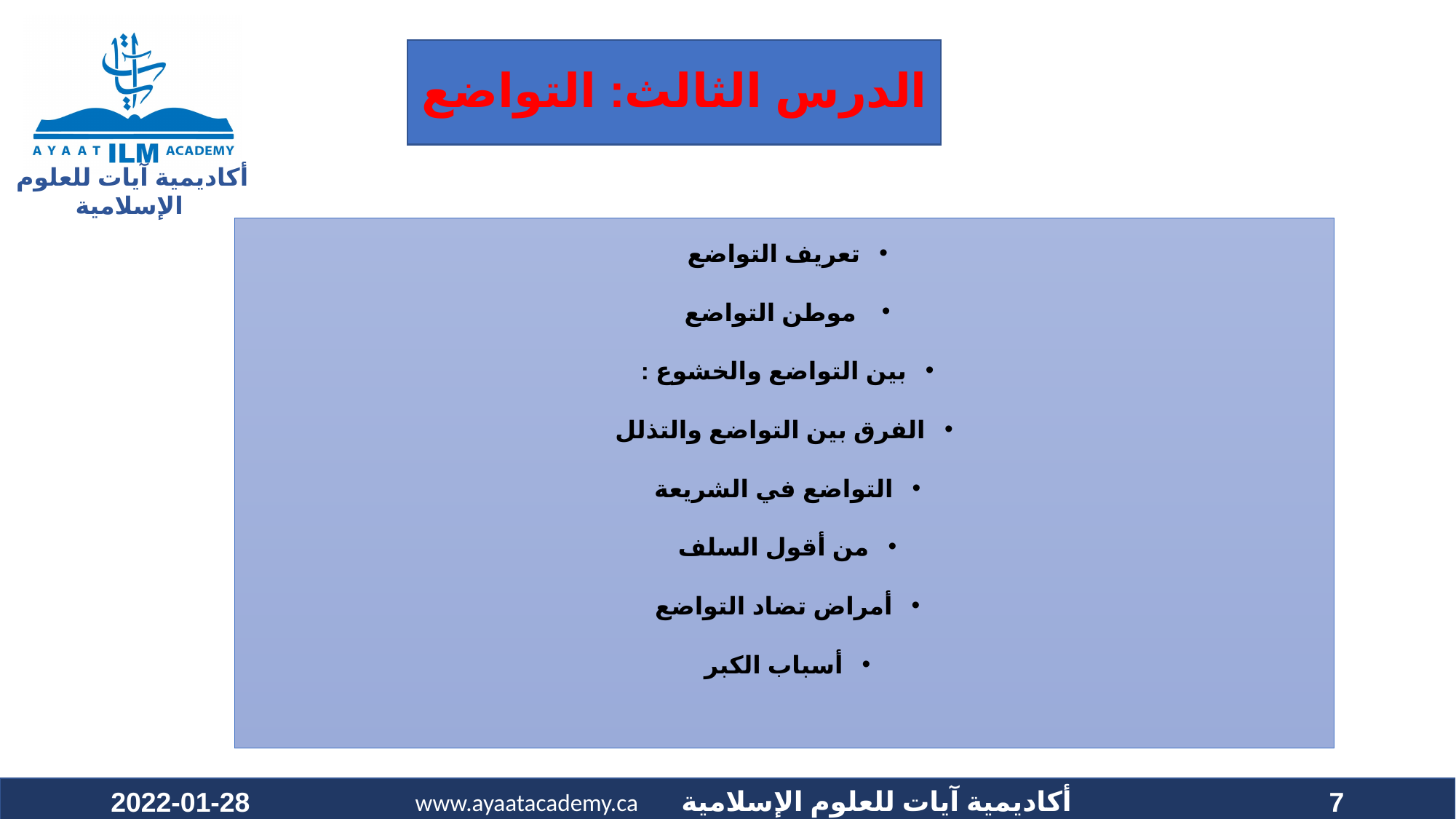

# الدرس الثالث: التواضع
تعريف التواضع
 موطن التواضع
بين التواضع والخشوع :
الفرق بين التواضع والتذلل
التواضع في الشريعة
من أقول السلف
أمراض تضاد التواضع
أسباب الكبر
2022-01-28
7